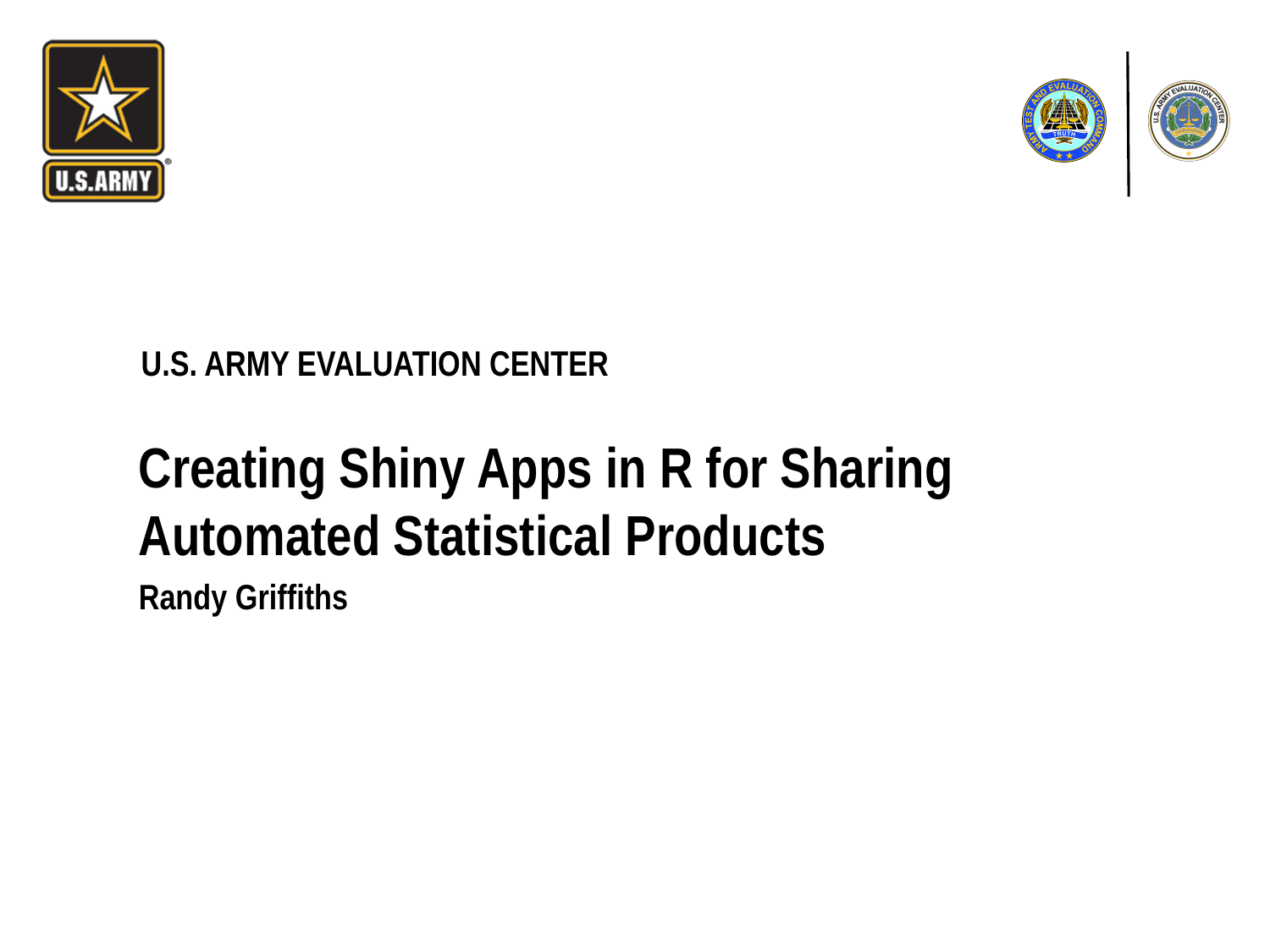

U.S. ARMY EVALUATION CENTER
Creating Shiny Apps in R for Sharing Automated Statistical Products
Randy Griffiths